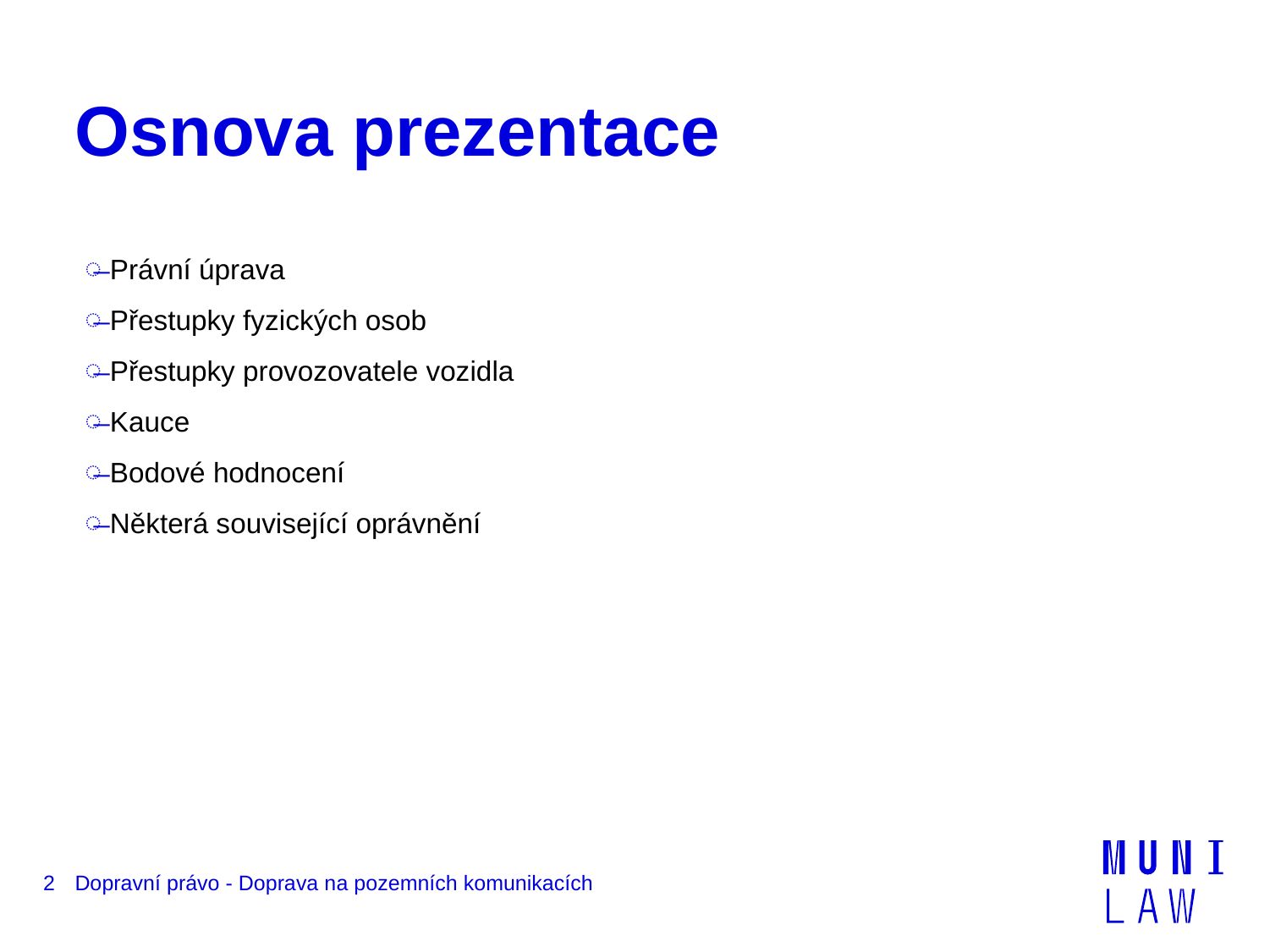

# Osnova prezentace
Právní úprava
Přestupky fyzických osob
Přestupky provozovatele vozidla
Kauce
Bodové hodnocení
Některá související oprávnění
2
Dopravní právo - Doprava na pozemních komunikacích